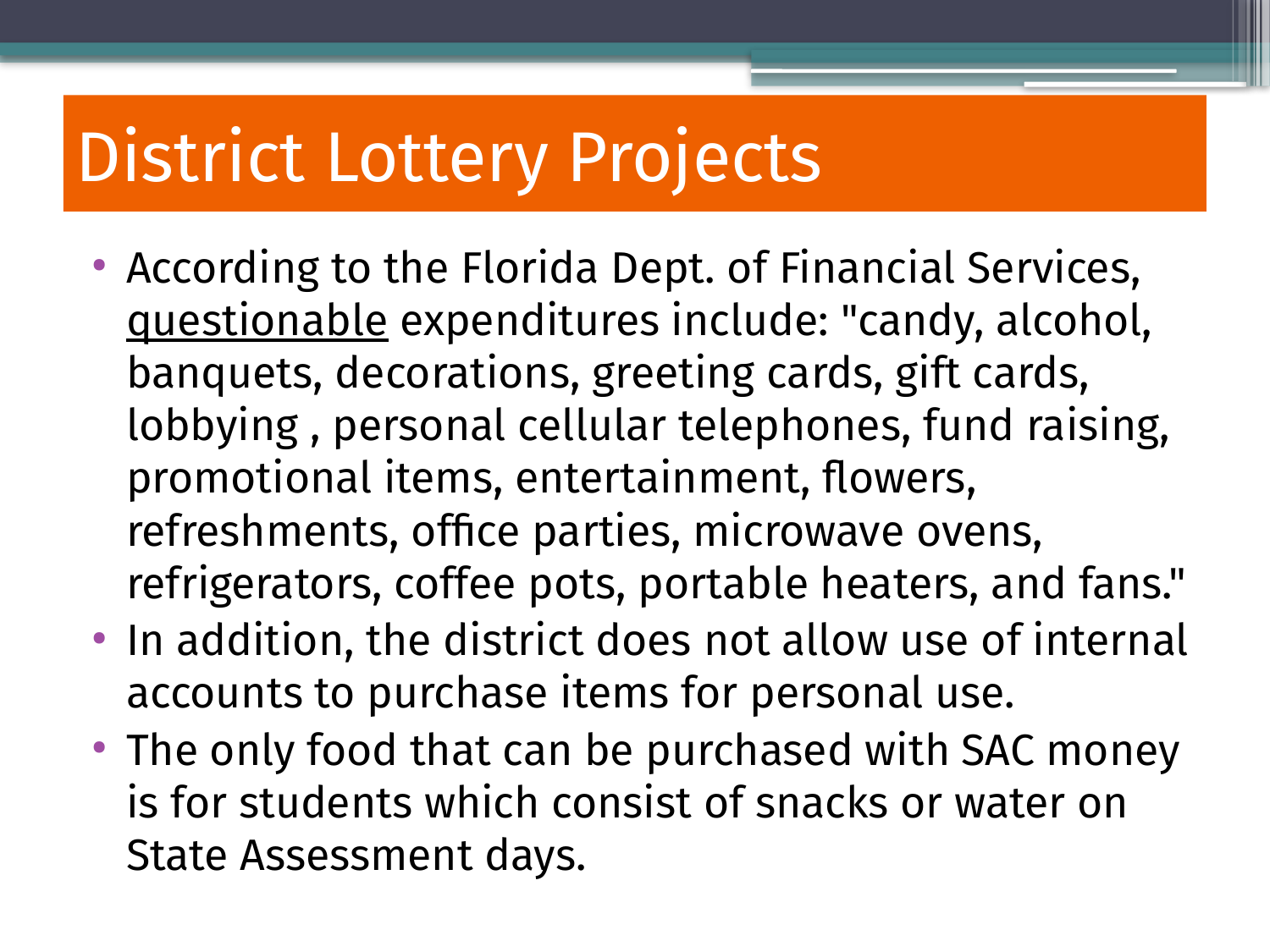

District Lottery Projects
According to the Florida Dept. of Financial Services, questionable expenditures include: "candy, alcohol, banquets, decorations, greeting cards, gift cards, lobbying , personal cellular telephones, fund raising, promotional items, entertainment, flowers, refreshments, office parties, microwave ovens, refrigerators, coffee pots, portable heaters, and fans."
In addition, the district does not allow use of internal accounts to purchase items for personal use.
The only food that can be purchased with SAC money is for students which consist of snacks or water on State Assessment days.